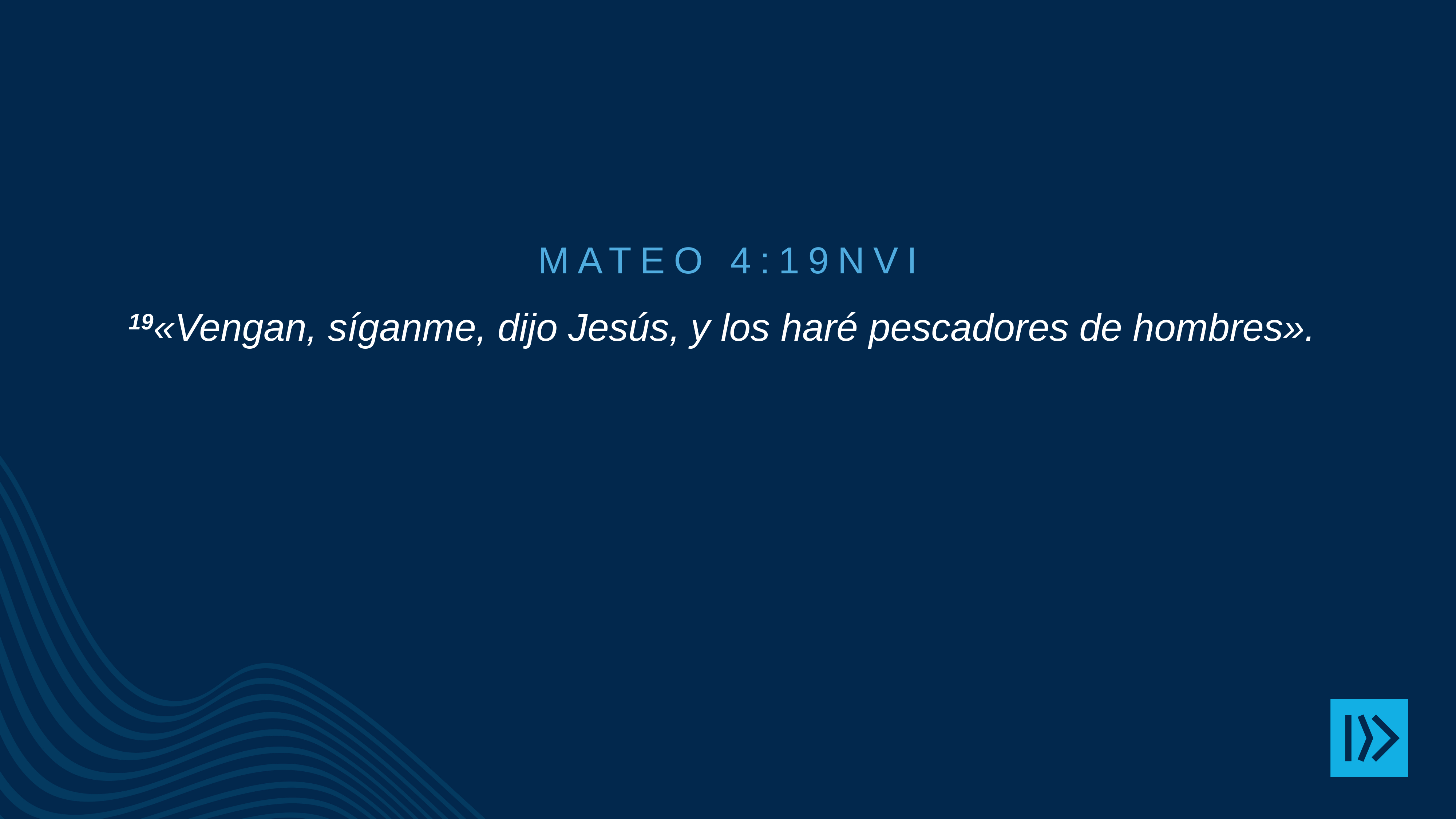

Mateo 4:19nVI
19«Vengan, síganme, dijo Jesús, y los haré pescadores de hombres».